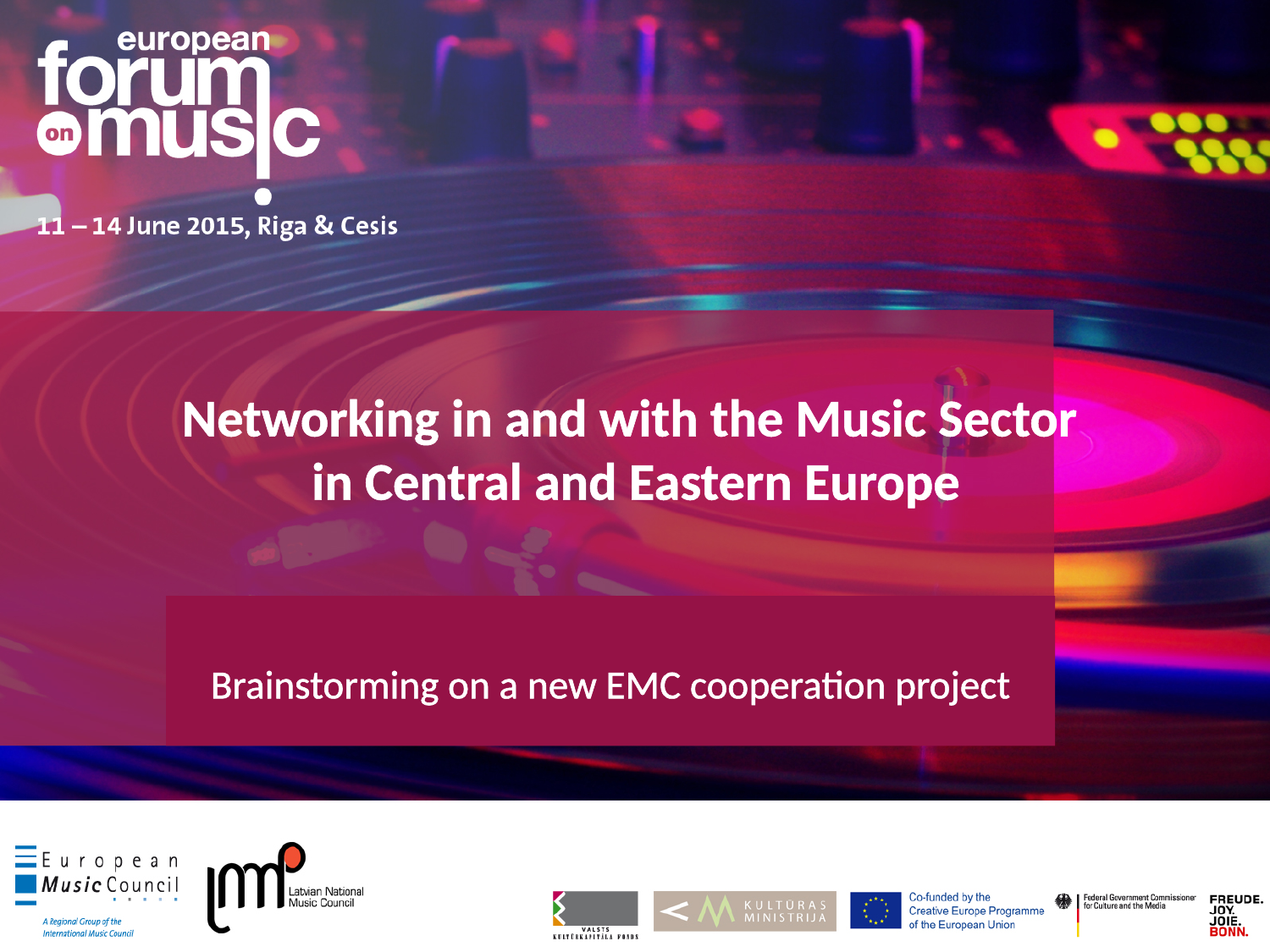

#
Networking in and with the Music Sector
in Central and Eastern Europe

Brainstorming on a new EMC cooperation project